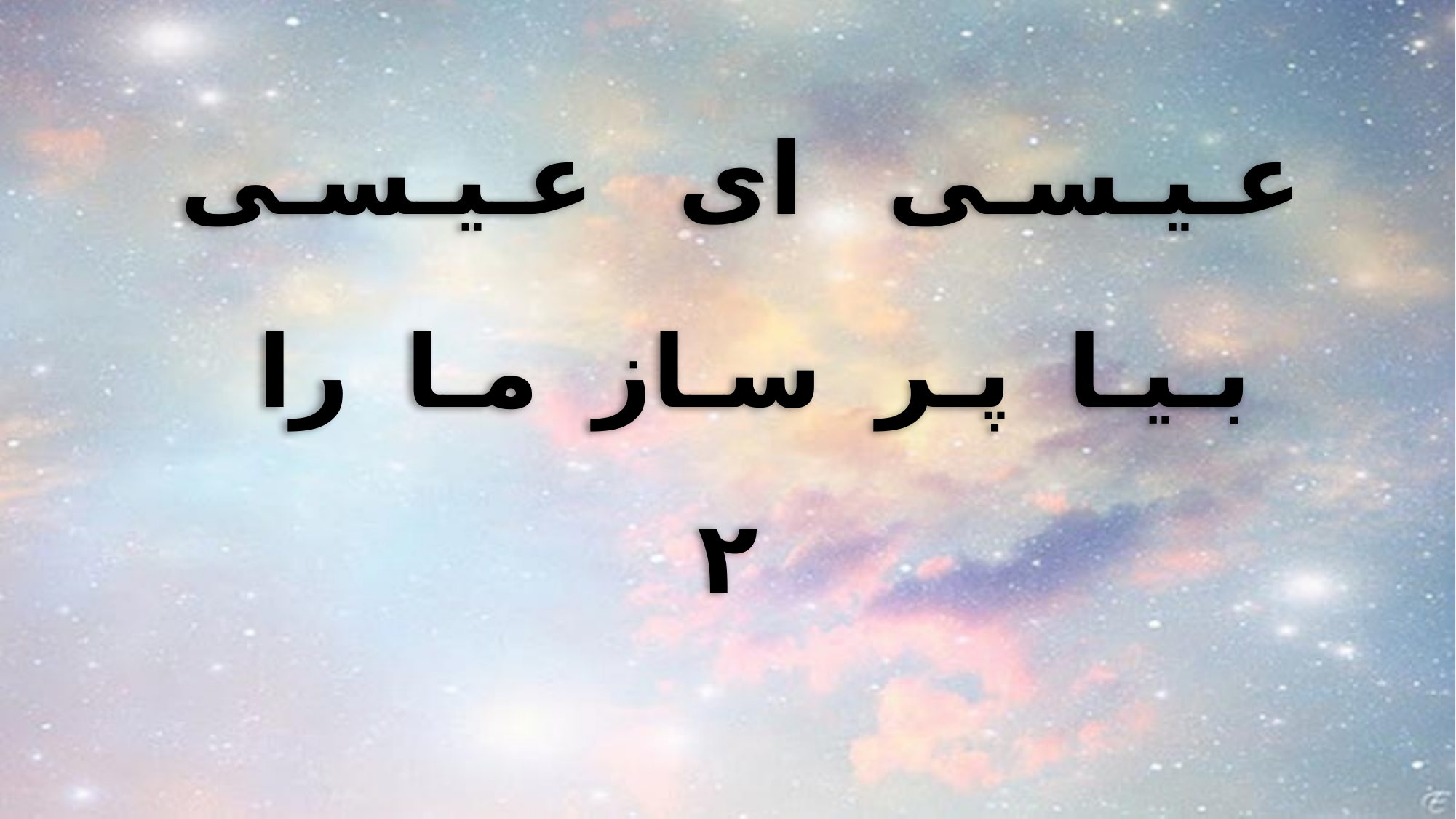

عـیـسـی   ای   عـیـسـی

بـیـا  پـر  سـاز  مـا  را

۲